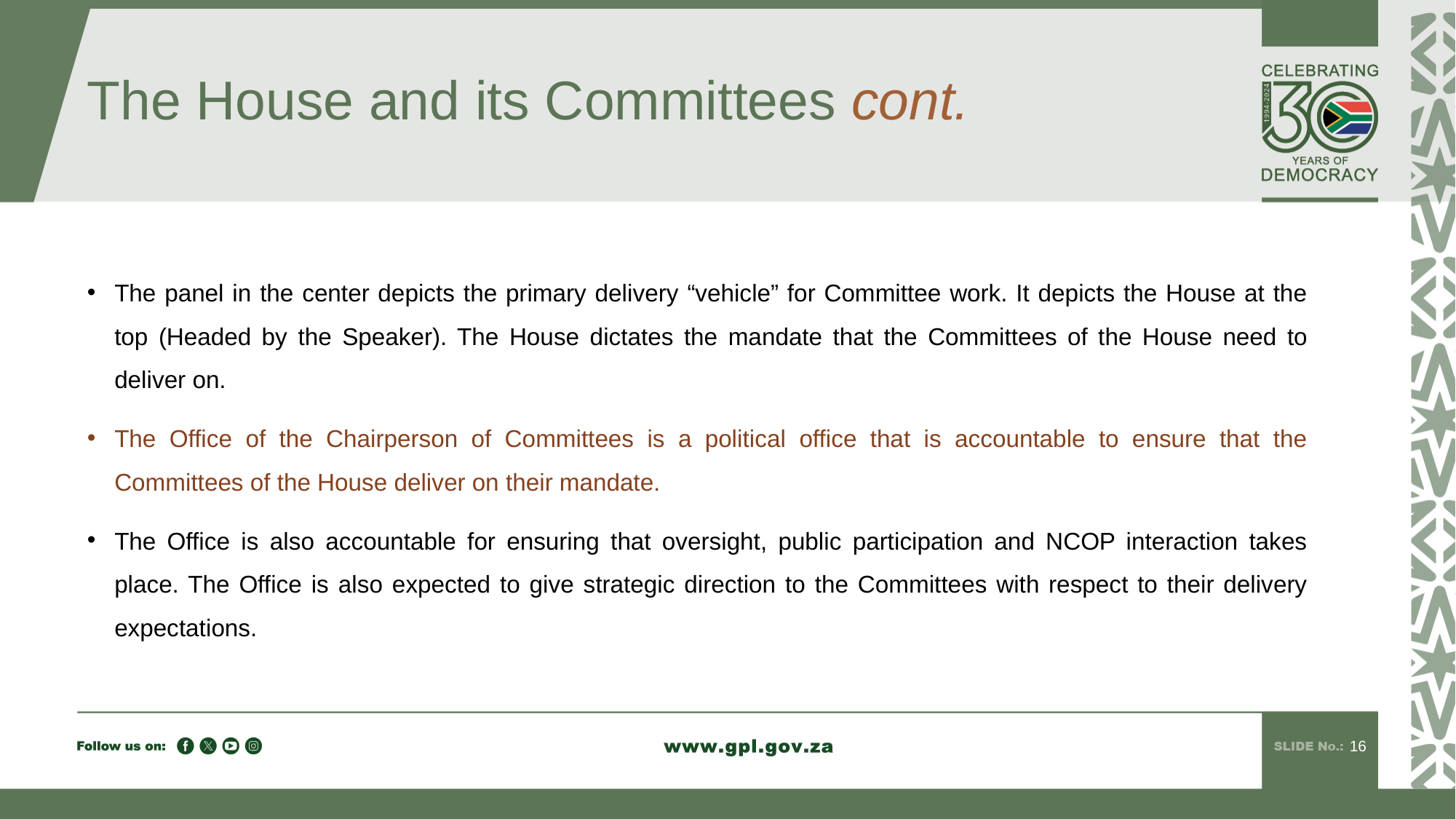

# The House and its Committees cont.
The panel in the center depicts the primary delivery “vehicle” for Committee work. It depicts the House at the top (Headed by the Speaker). The House dictates the mandate that the Committees of the House need to deliver on.
The Office of the Chairperson of Committees is a political office that is accountable to ensure that the Committees of the House deliver on their mandate.
The Office is also accountable for ensuring that oversight, public participation and NCOP interaction takes place. The Office is also expected to give strategic direction to the Committees with respect to their delivery expectations.
16